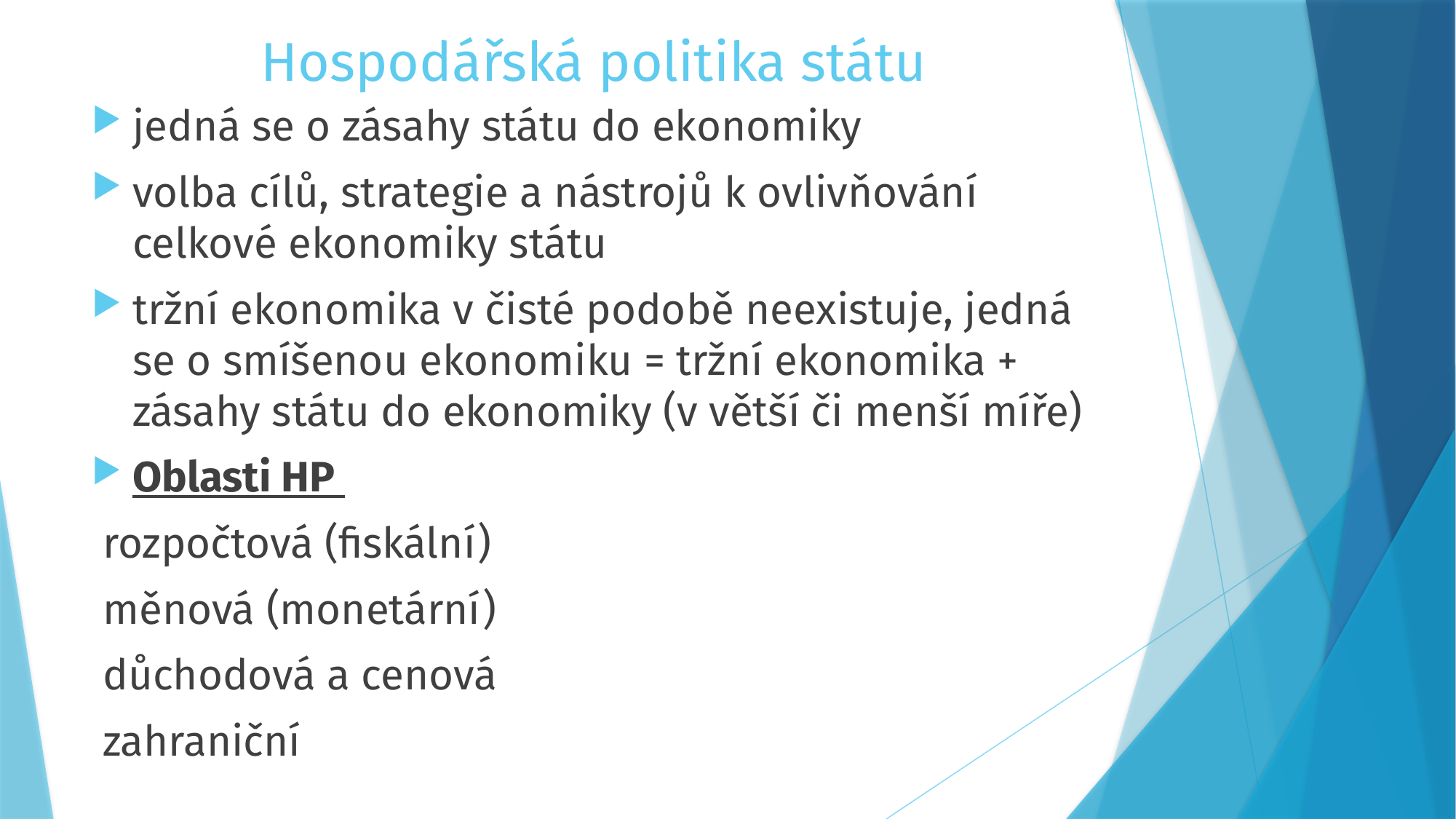

# Hospodářská politika státu
jedná se o zásahy státu do ekonomiky
volba cílů, strategie a nástrojů k ovlivňování celkové ekonomiky státu
tržní ekonomika v čisté podobě neexistuje, jedná se o smíšenou ekonomiku = tržní ekonomika + zásahy státu do ekonomiky (v větší či menší míře)
Oblasti HP
 rozpočtová (fiskální)
 měnová (monetární)
 důchodová a cenová
 zahraniční